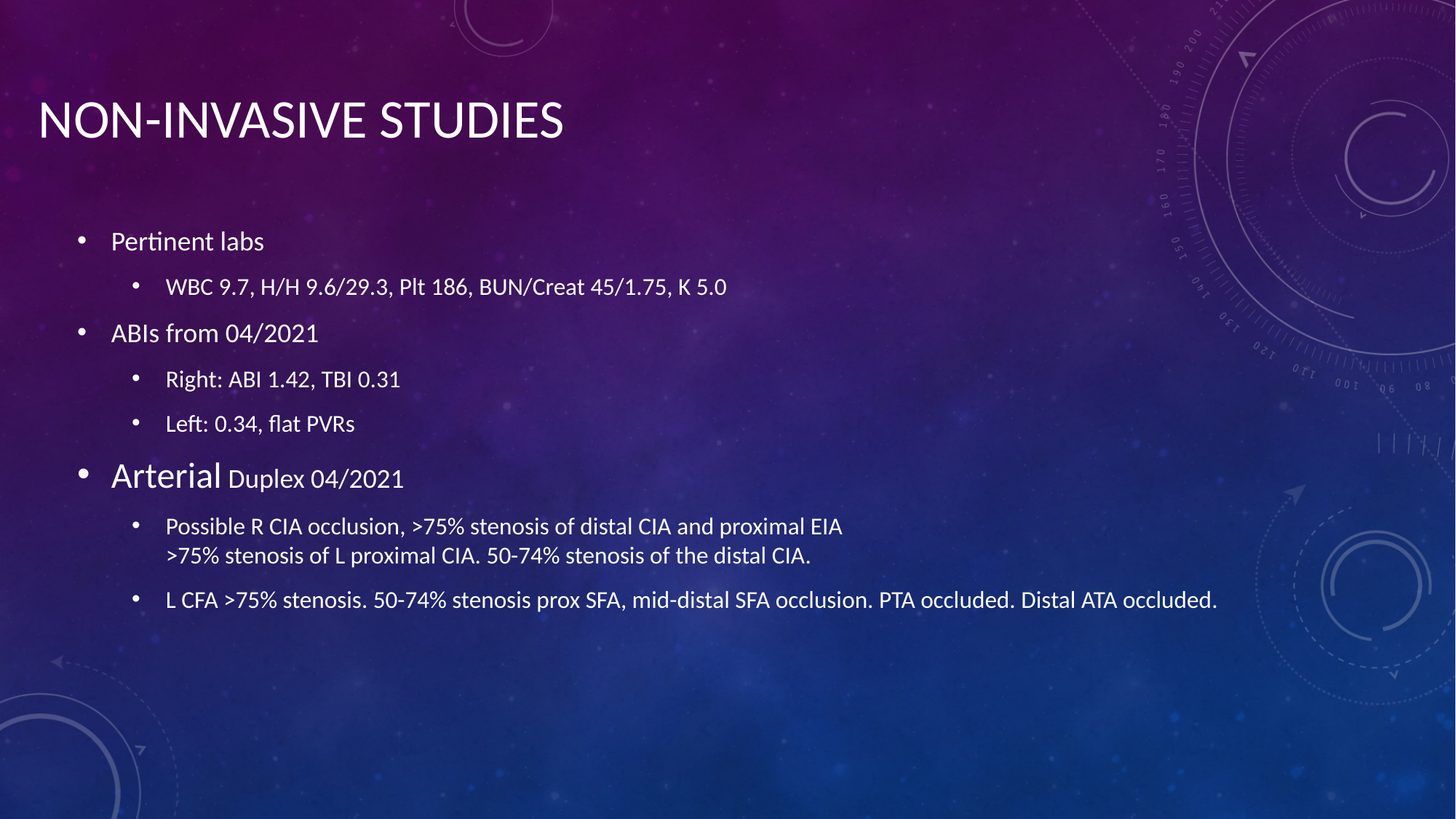

# Non-invasive Studies
Pertinent labs
WBC 9.7, H/H 9.6/29.3, Plt 186, BUN/Creat 45/1.75, K 5.0
ABIs from 04/2021
Right: ABI 1.42, TBI 0.31
Left: 0.34, flat PVRs
Arterial Duplex 04/2021
Possible R CIA occlusion, >75% stenosis of distal CIA and proximal EIA
>75% stenosis of L proximal CIA. 50-74% stenosis of the distal CIA.
L CFA >75% stenosis. 50-74% stenosis prox SFA, mid-distal SFA occlusion. PTA occluded. Distal ATA occluded.